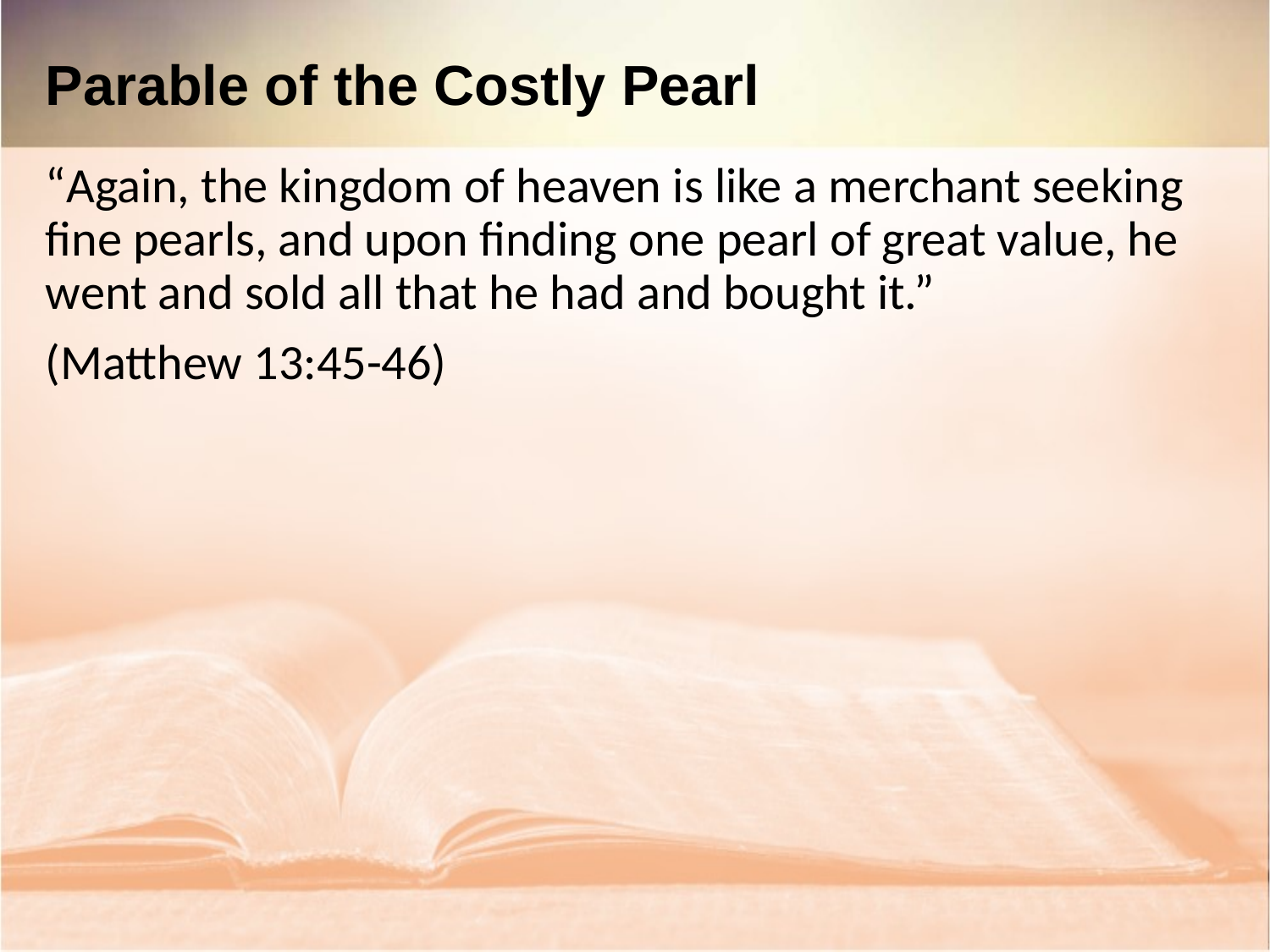

Parable of the Costly Pearl
“Again, the kingdom of heaven is like a merchant seeking fine pearls, and upon finding one pearl of great value, he went and sold all that he had and bought it.”
(Matthew 13:45-46)